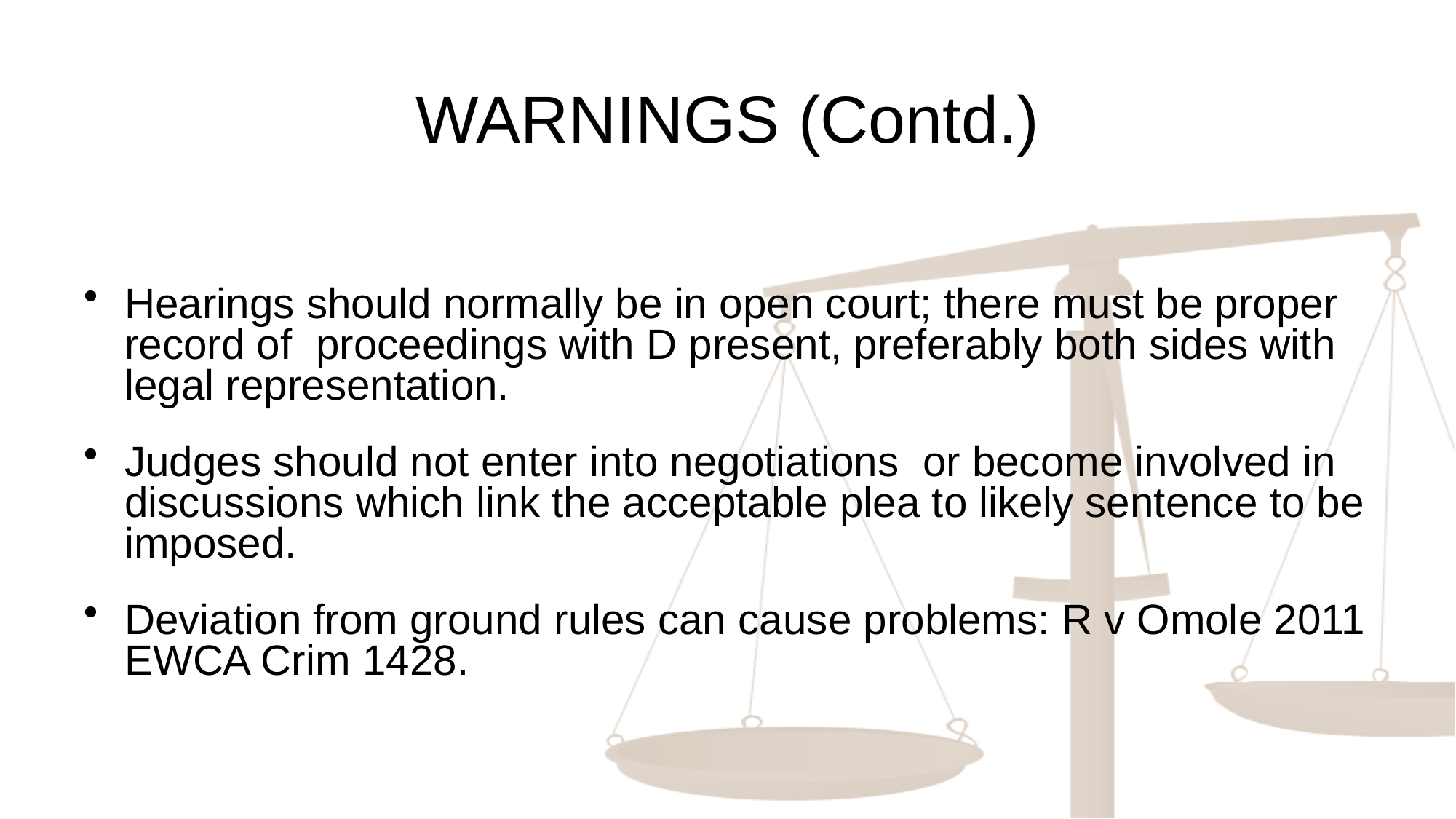

# WARNINGS (Contd.)
Hearings should normally be in open court; there must be proper record of  proceedings with D present, preferably both sides with legal representation.
Judges should not enter into negotiations  or become involved in discussions which link the acceptable plea to likely sentence to be imposed.
Deviation from ground rules can cause problems: R v Omole 2011 EWCA Crim 1428.